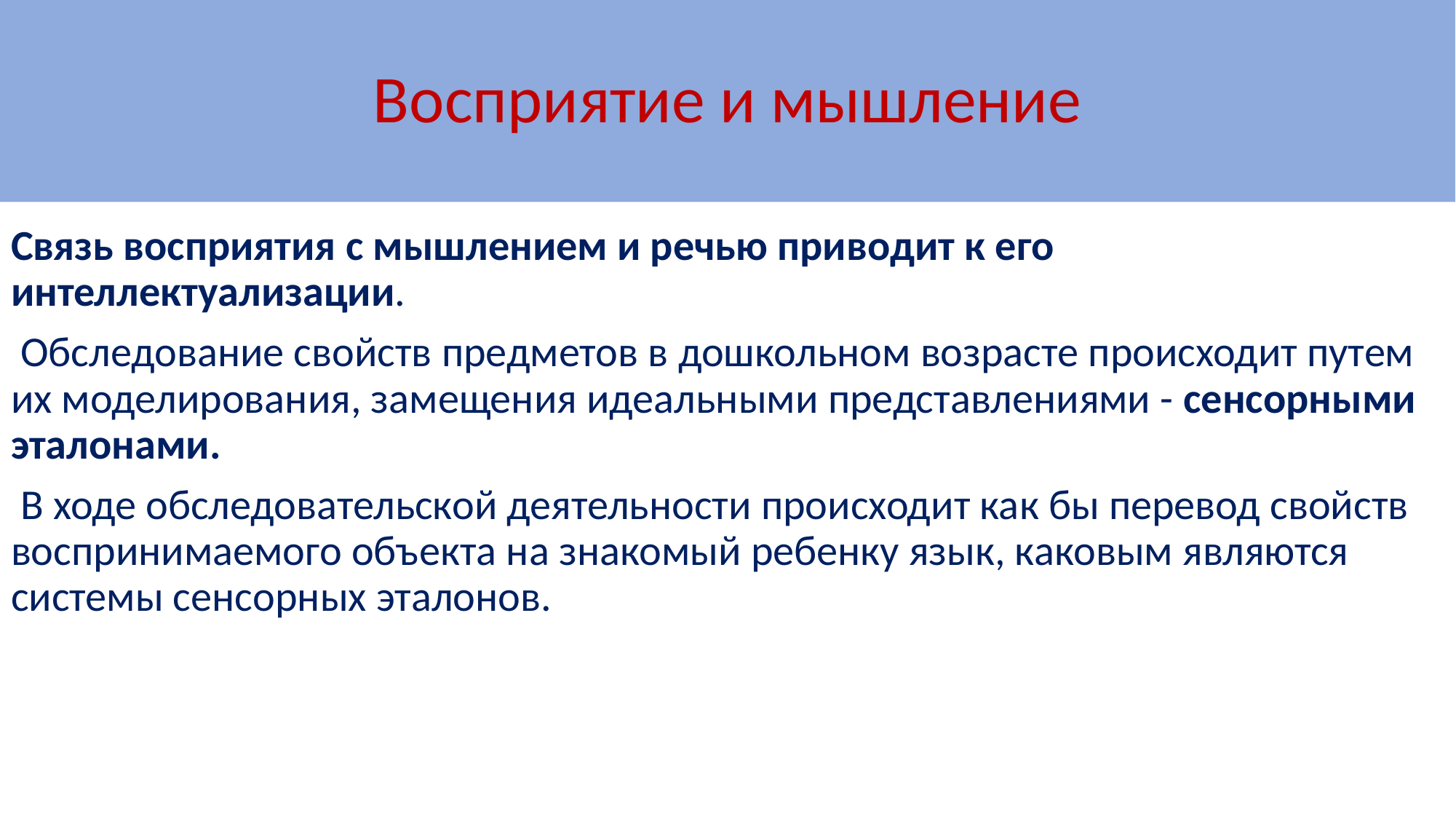

# Восприятие и мышление
Связь восприятия с мышлением и речью приводит к его интеллектуализации.
 Обследование свойств предметов в дошкольном возрасте происходит путем их моделирования, замещения идеальными представлениями - сенсорными эталонами.
 В ходе обследовательской деятельности происходит как бы перевод свойств воспринимаемого объекта на знакомый ребенку язык, каковым являются системы сенсорных эталонов.